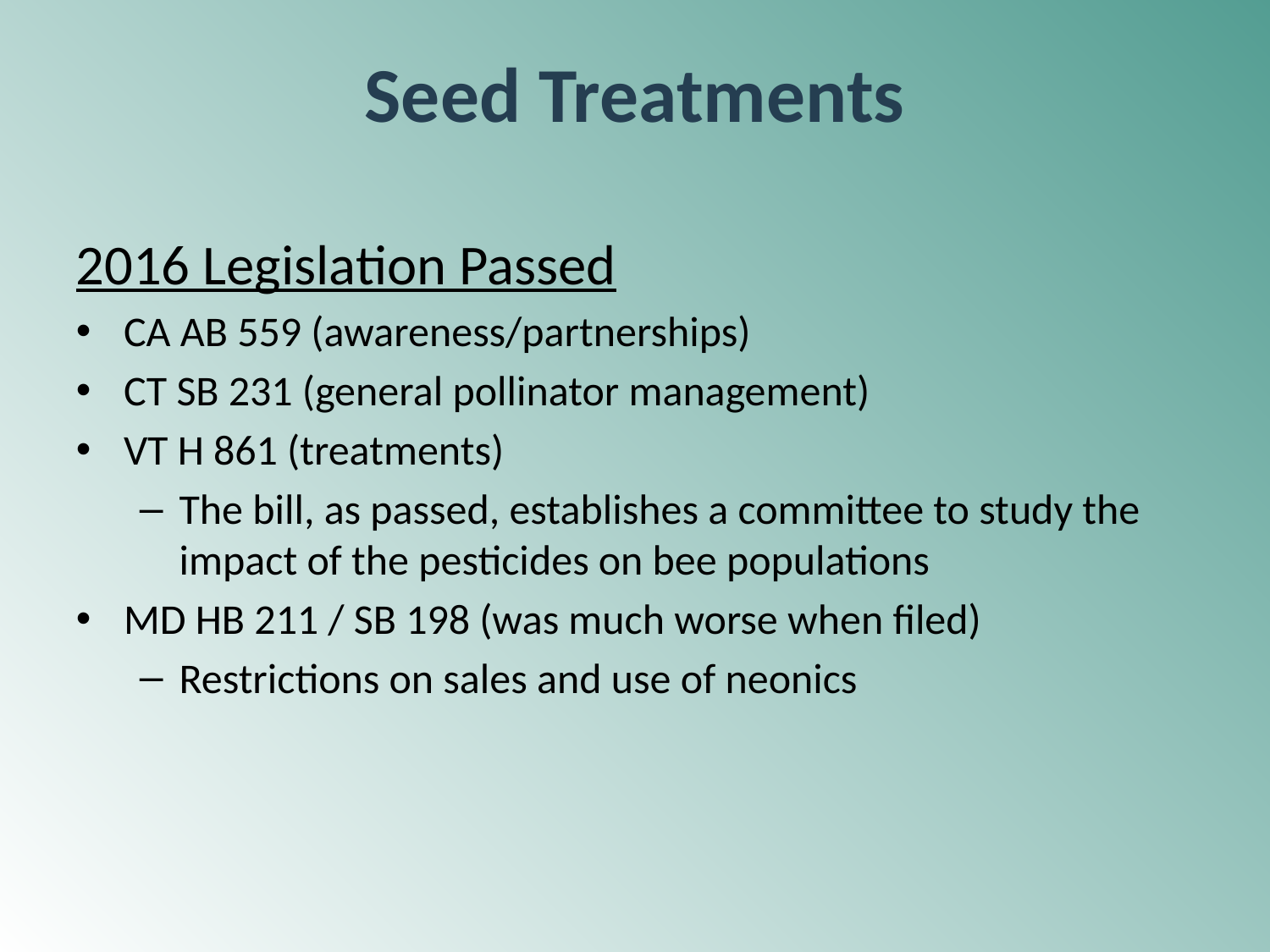

# Seed Treatments
2016 Legislation Passed
CA AB 559 (awareness/partnerships)
CT SB 231 (general pollinator management)
VT H 861 (treatments)
The bill, as passed, establishes a committee to study the impact of the pesticides on bee populations
MD HB 211 / SB 198 (was much worse when filed)
Restrictions on sales and use of neonics